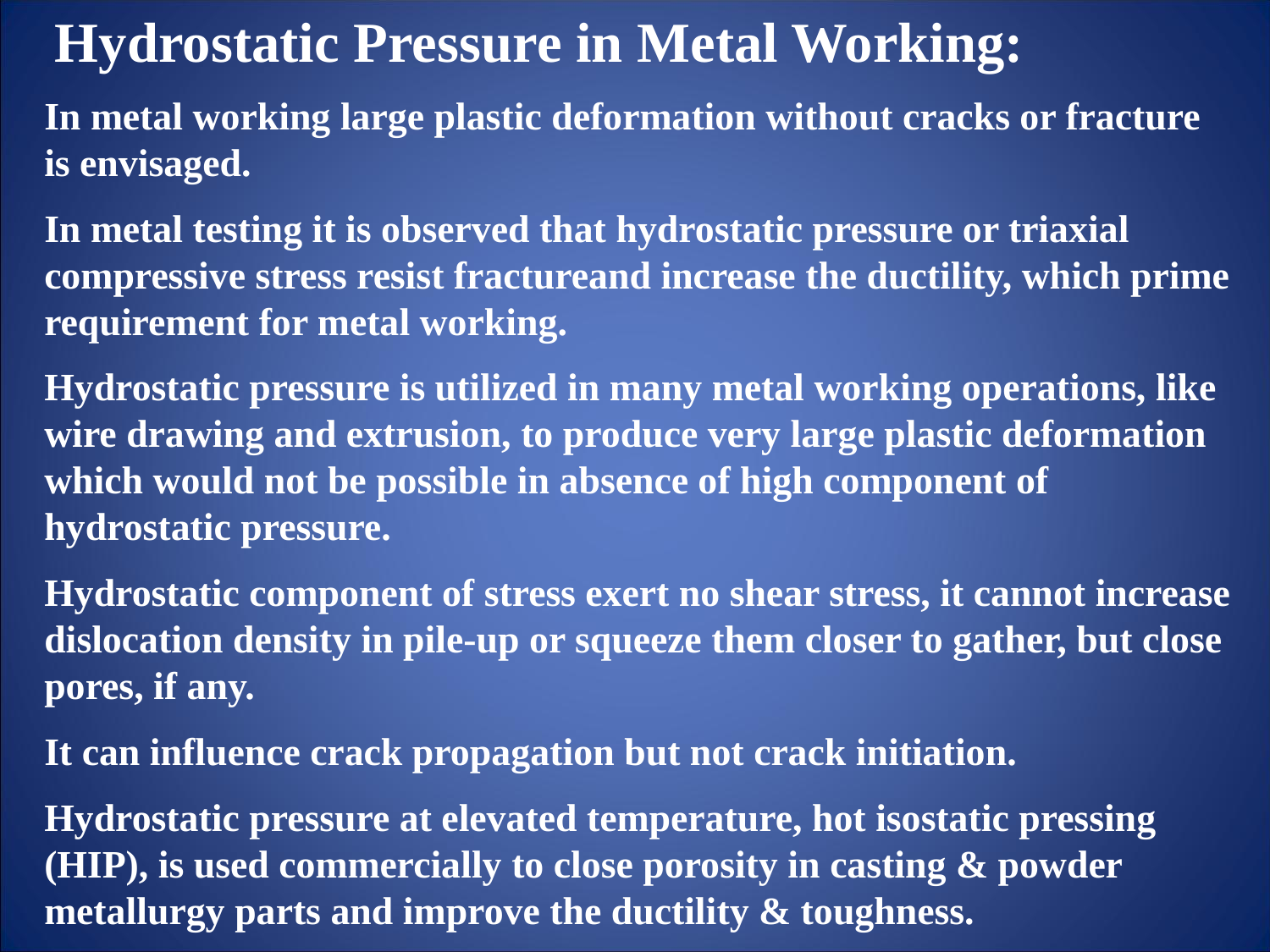

Hydrostatic Pressure in Metal Working:
In metal working large plastic deformation without cracks or fracture is envisaged.
In metal testing it is observed that hydrostatic pressure or triaxial compressive stress resist fractureand increase the ductility, which prime requirement for metal working.
Hydrostatic pressure is utilized in many metal working operations, like wire drawing and extrusion, to produce very large plastic deformation which would not be possible in absence of high component of hydrostatic pressure.
Hydrostatic component of stress exert no shear stress, it cannot increase dislocation density in pile-up or squeeze them closer to gather, but close pores, if any.
It can influence crack propagation but not crack initiation.
Hydrostatic pressure at elevated temperature, hot isostatic pressing (HIP), is used commercially to close porosity in casting & powder metallurgy parts and improve the ductility & toughness.